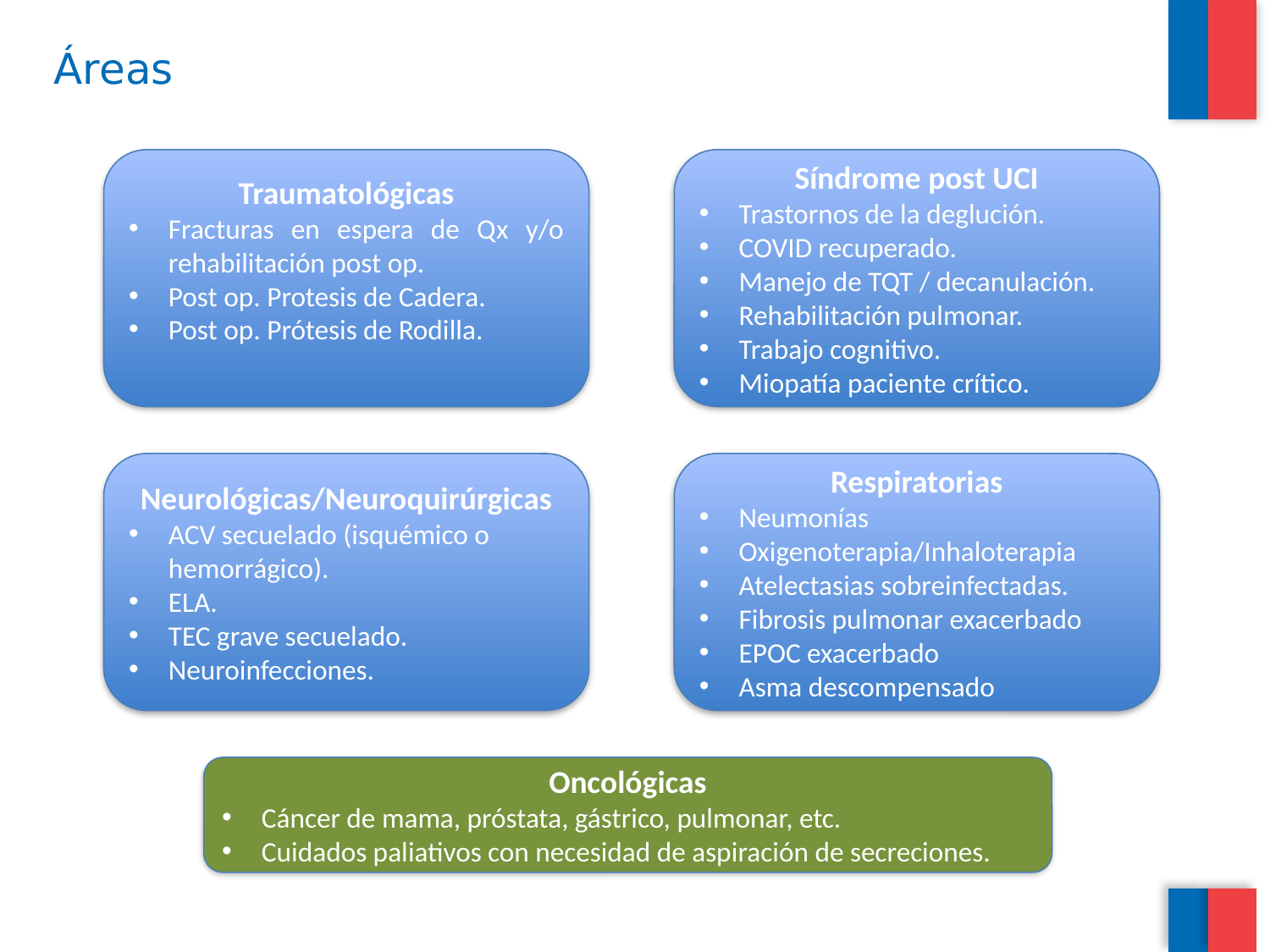

# Áreas
Traumatológicas
Fracturas en espera de Qx y/o rehabilitación post op.
Post op. Protesis de Cadera.
Post op. Prótesis de Rodilla.

Síndrome post UCI
Trastornos de la deglución.
COVID recuperado.
Manejo de TQT / decanulación.
Rehabilitación pulmonar.
Trabajo cognitivo.
Miopatía paciente crítico.
Neurológicas/Neuroquirúrgicas
ACV secuelado (isquémico o hemorrágico).
ELA.
TEC grave secuelado.
Neuroinfecciones.
Respiratorias
Neumonías
Oxigenoterapia/Inhaloterapia
Atelectasias sobreinfectadas.
Fibrosis pulmonar exacerbado
EPOC exacerbado
Asma descompensado
Oncológicas
Cáncer de mama, próstata, gástrico, pulmonar, etc.
Cuidados paliativos con necesidad de aspiración de secreciones.